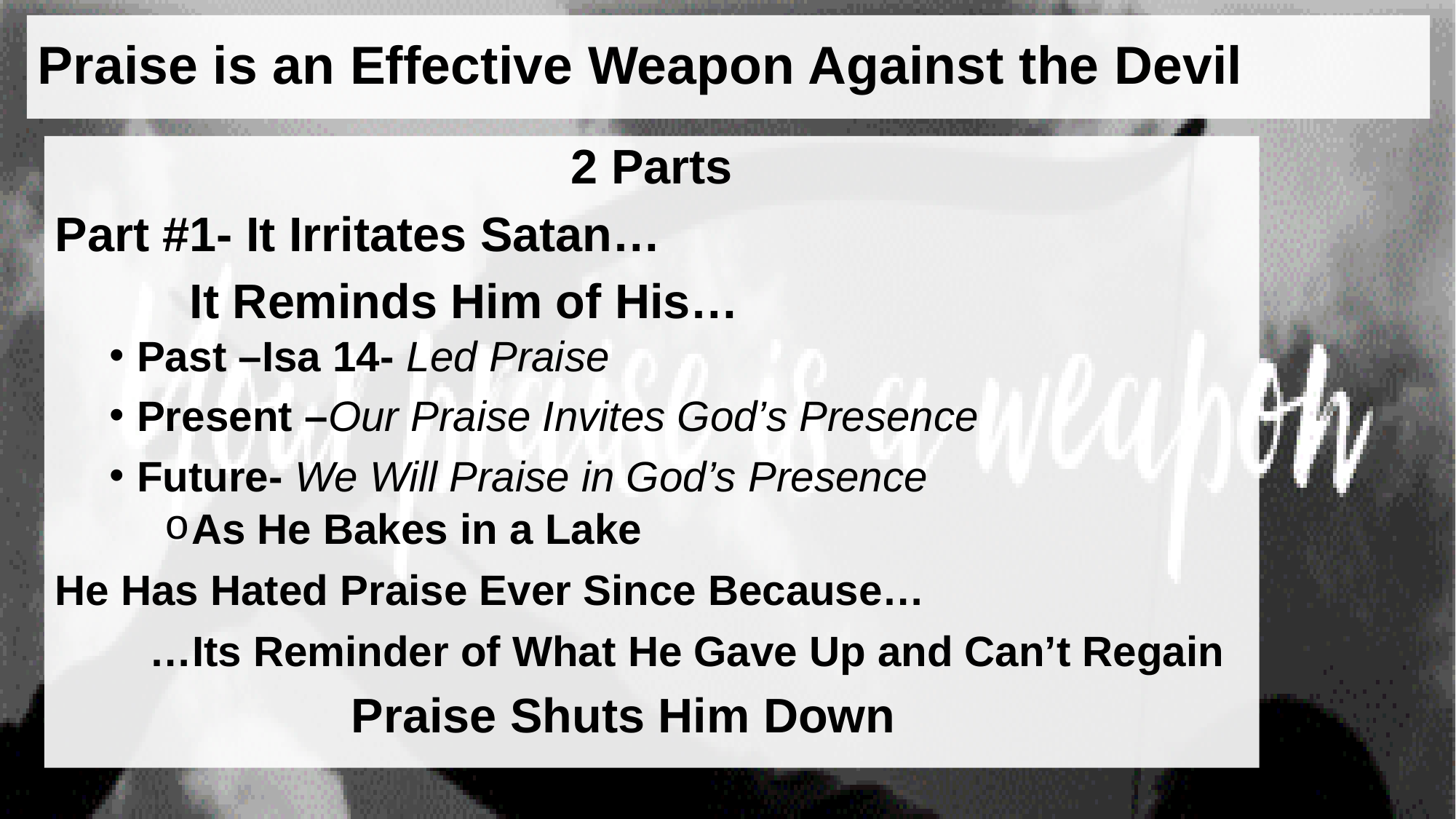

# Praise is an Effective Weapon Against the Devil
2 Parts
Part #1- It Irritates Satan…
          It Reminds Him of His…
Past –Isa 14- Led Praise
Present –Our Praise Invites God’s Presence
Future- We Will Praise in God’s Presence
As He Bakes in a Lake
He Has Hated Praise Ever Since Because…
        …Its Reminder of What He Gave Up and Can’t Regain
                      Praise Shuts Him Down